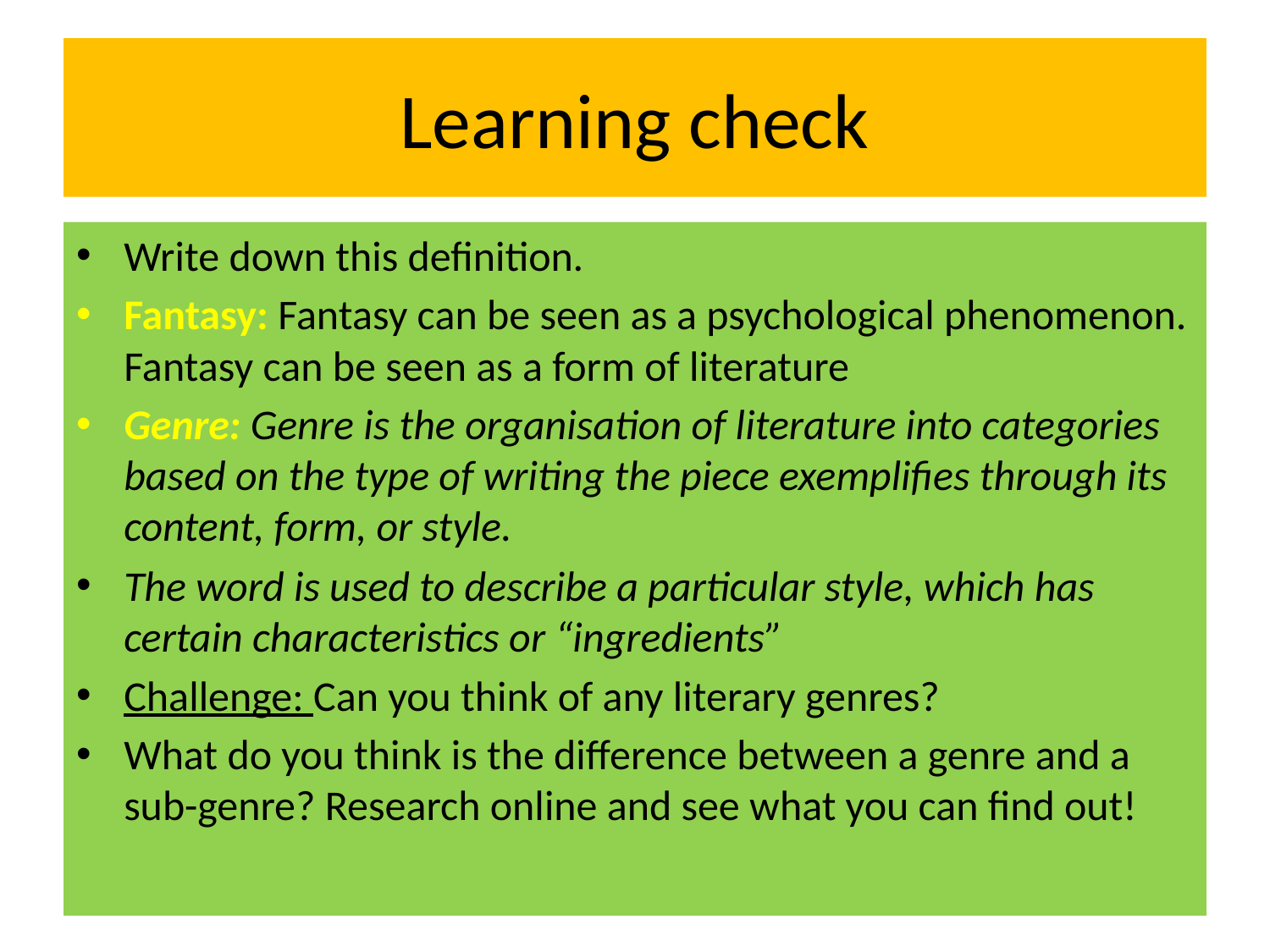

# Learning check
Write down this definition.
Fantasy: Fantasy can be seen as a psychological phenomenon. Fantasy can be seen as a form of literature
Genre: Genre is the organisation of literature into categories based on the type of writing the piece exemplifies through its content, form, or style.
The word is used to describe a particular style, which has certain characteristics or “ingredients”
Challenge: Can you think of any literary genres?
What do you think is the difference between a genre and a sub-genre? Research online and see what you can find out!